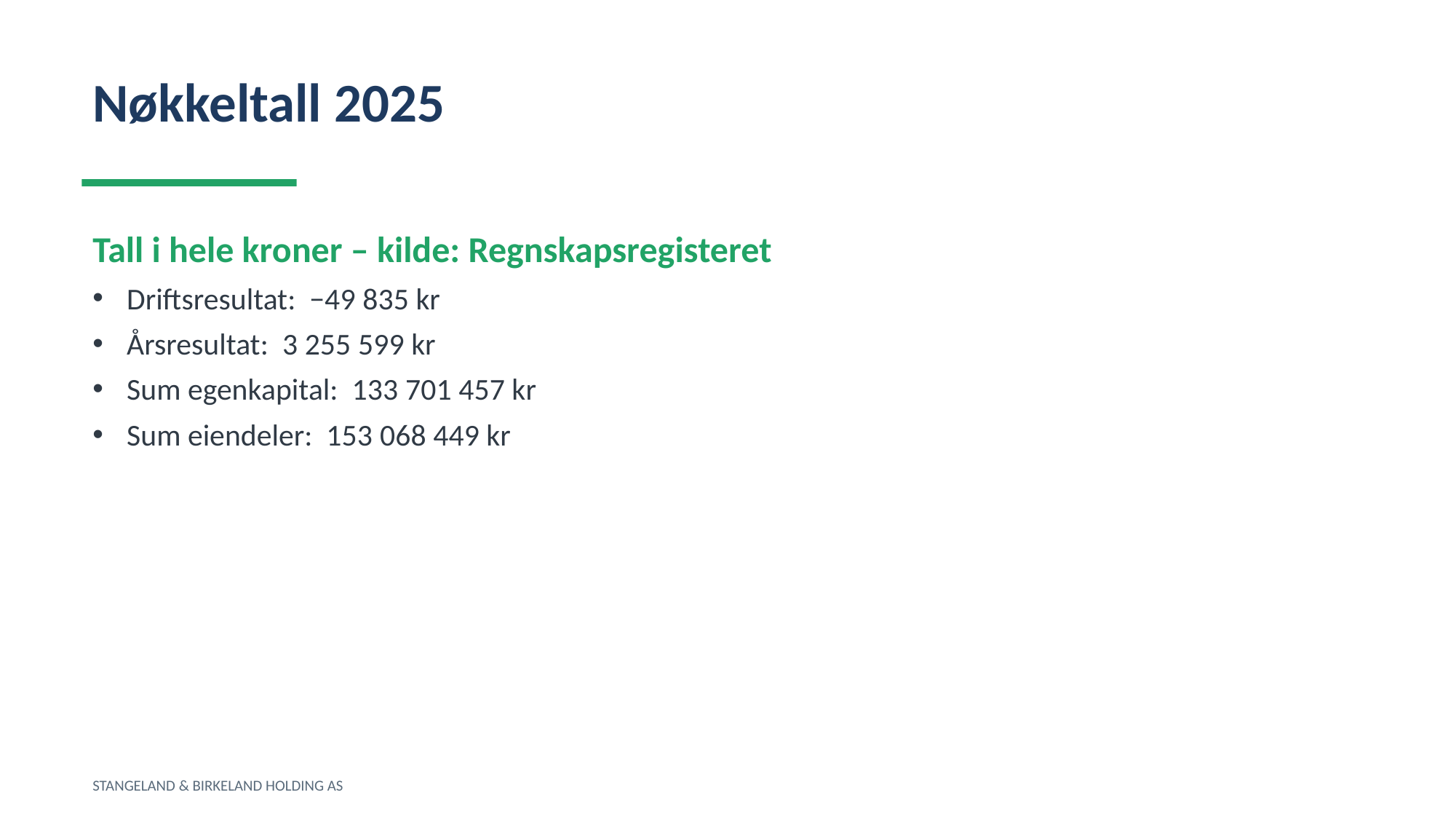

Nøkkeltall 2025

Tall i hele kroner – kilde: Regnskapsregisteret
Driftsresultat:  −49 835 kr
Årsresultat:  3 255 599 kr
Sum egenkapital:  133 701 457 kr
Sum eiendeler:  153 068 449 kr
STANGELAND & BIRKELAND HOLDING AS